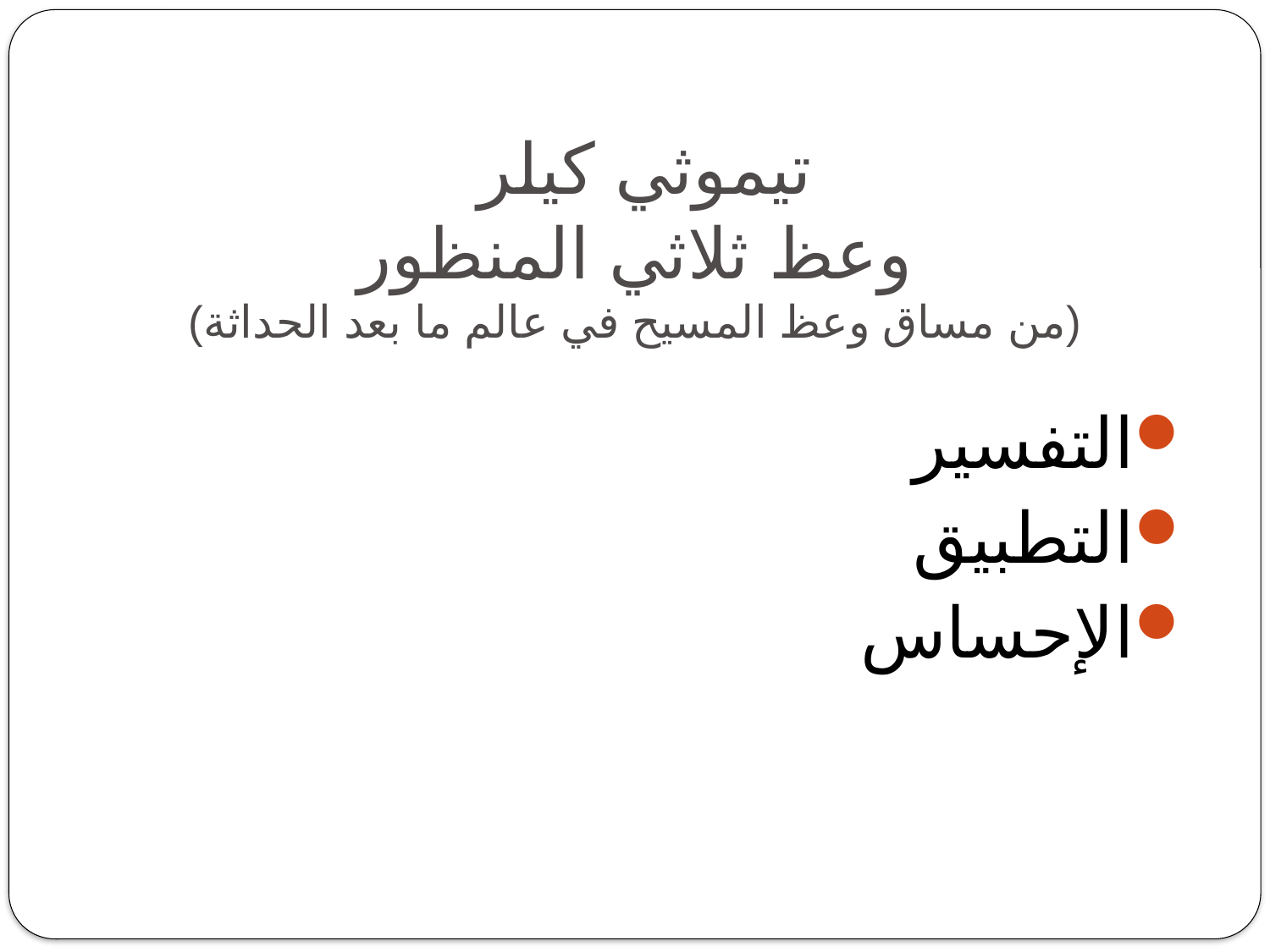

# تيموثي كيلر وعظ ثلاثي المنظور (من مساق وعظ المسيح في عالم ما بعد الحداثة)
التفسير
التطبيق
الإحساس